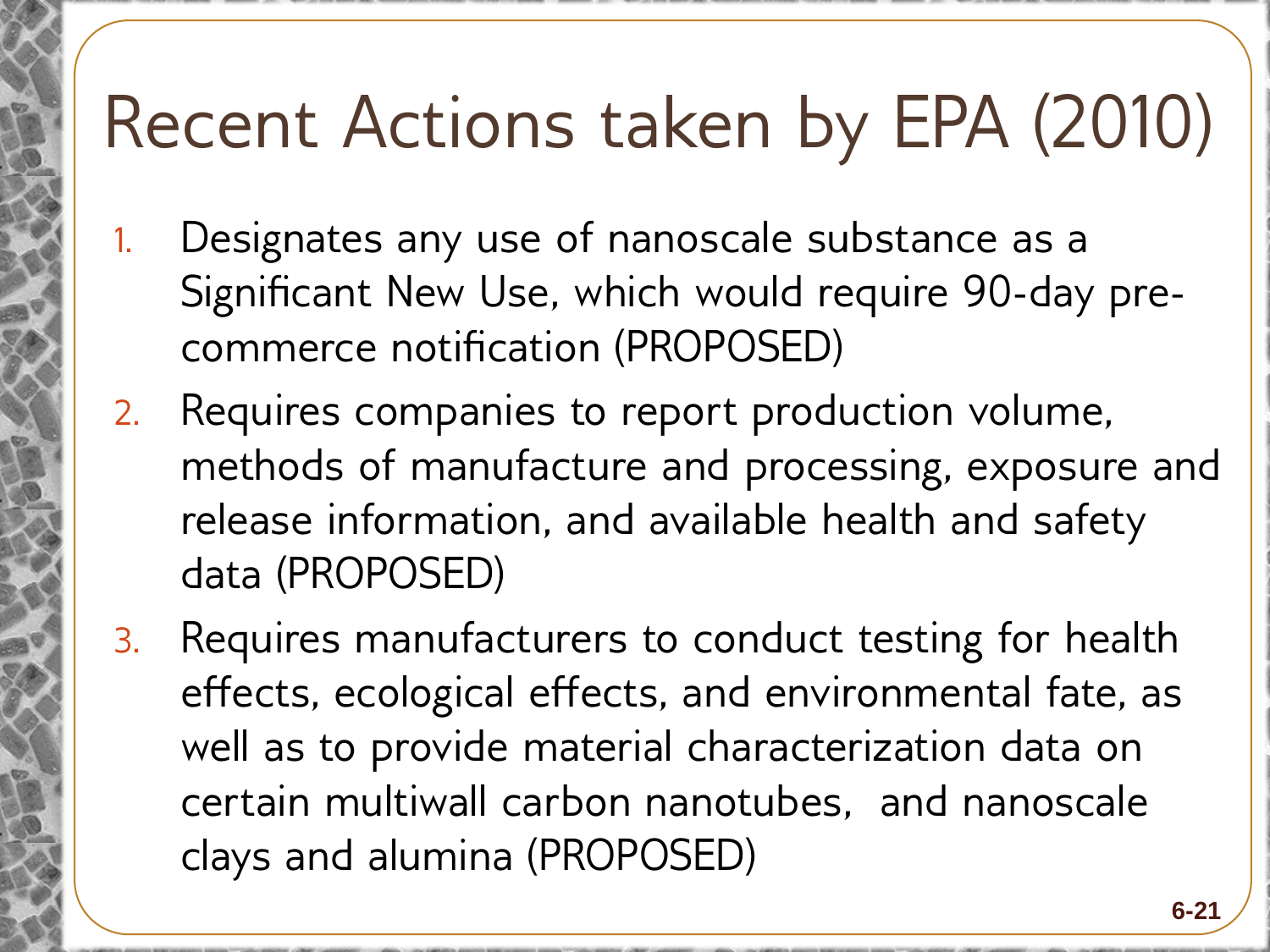

# Recent Actions taken by EPA (2010)
Designates any use of nanoscale substance as a Significant New Use, which would require 90-day pre-commerce notification (PROPOSED)
Requires companies to report production volume, methods of manufacture and processing, exposure and release information, and available health and safety data (PROPOSED)
Requires manufacturers to conduct testing for health effects, ecological effects, and environmental fate, as well as to provide material characterization data on certain multiwall carbon nanotubes,  and nanoscale clays and alumina (PROPOSED)